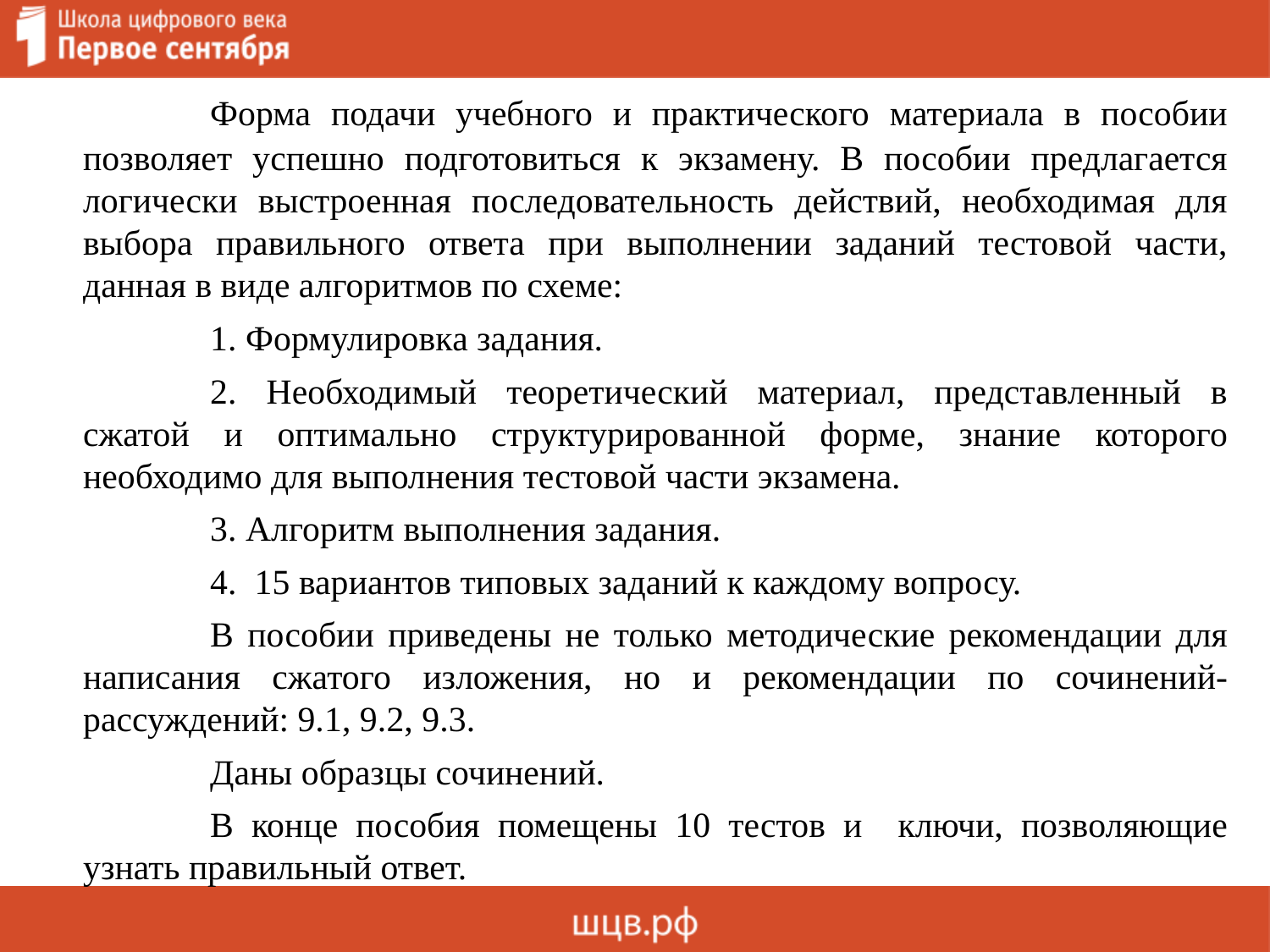

Форма подачи учебного и практического материала в пособии позволяет успешно подготовиться к экзамену. В пособии предлагается логически выстроенная последовательность действий, необходимая для выбора правильного ответа при выполнении заданий тестовой части, данная в виде алгоритмов по схеме:
		1. Формулировка задания.
		2. Необходимый теоретический материал, представленный в сжатой и оптимально структурированной форме, знание которого необходимо для выполнения тестовой части экзамена.
		3. Алгоритм выполнения задания.
		4.  15 вариантов типовых заданий к каждому вопросу.
		В пособии приведены не только методические рекомендации для написания сжатого изложения, но и рекомендации по сочинений-рассуждений: 9.1, 9.2, 9.3.
		Даны образцы сочинений.
		В конце пособия помещены 10 тестов и  ключи, позволяющие узнать правильный ответ.